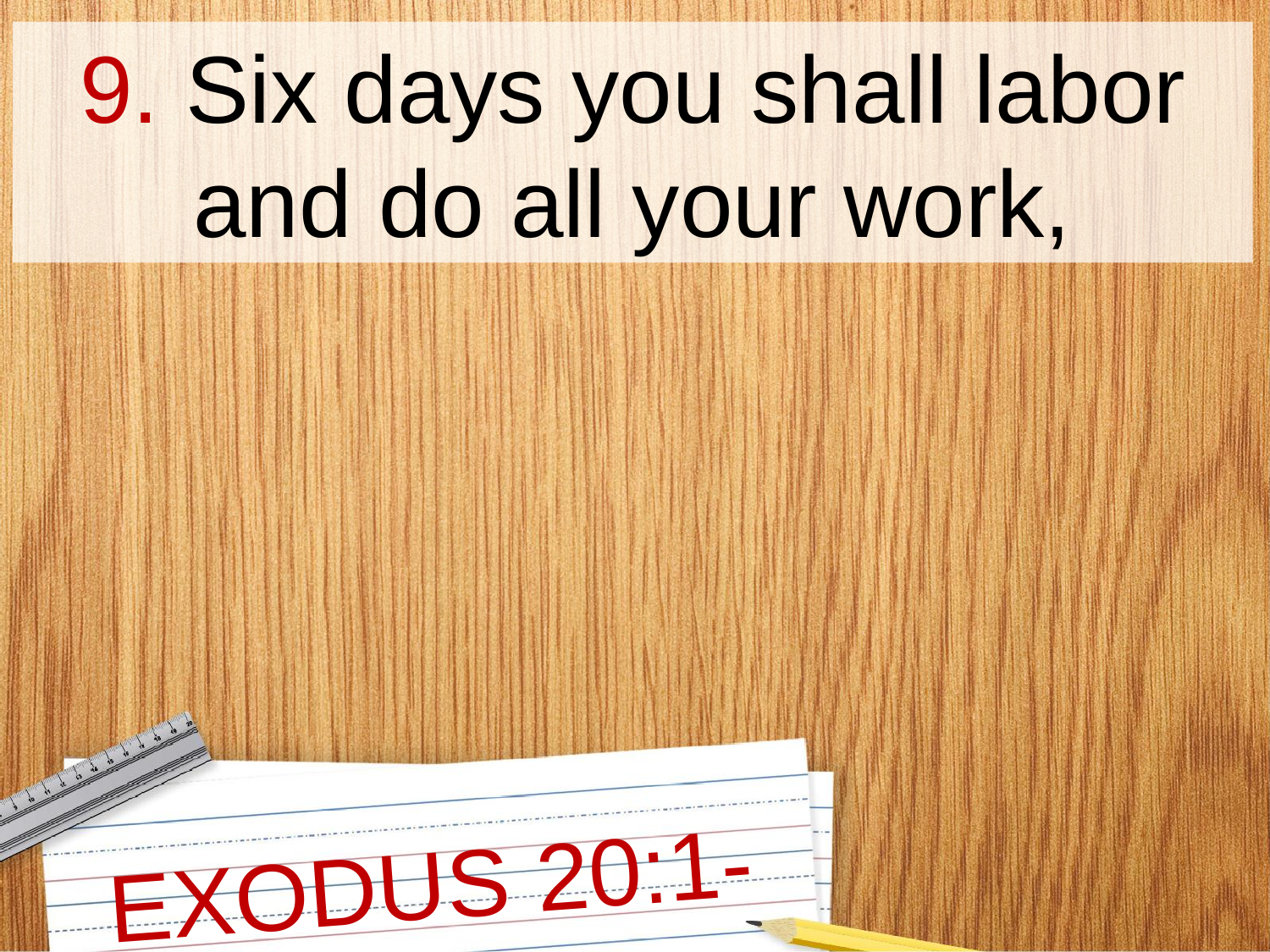

9. Six days you shall labor and do all your work,
EXODUS 20:1-11